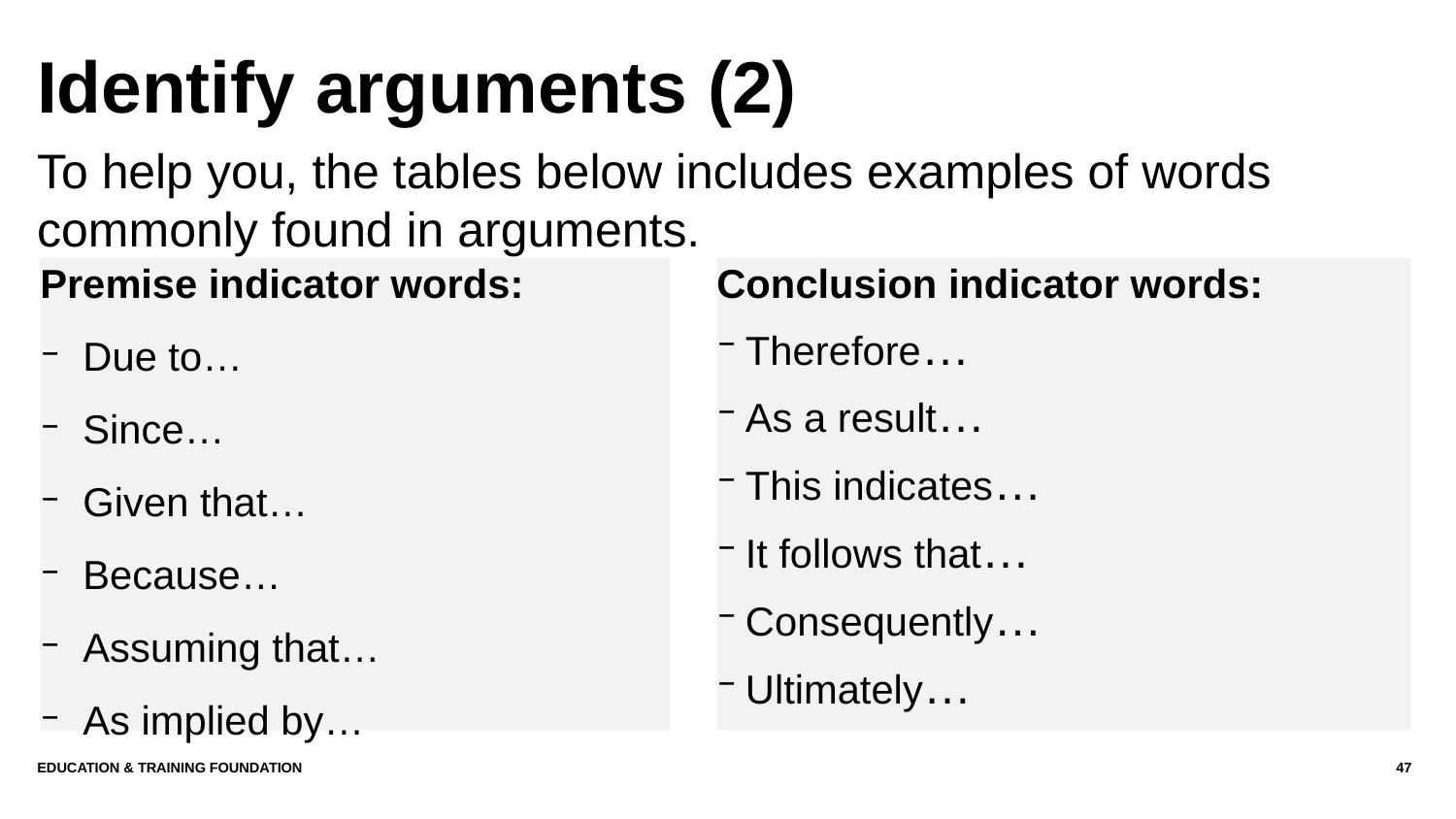

# Identify arguments (2)
To help you, the tables below includes examples of words commonly found in arguments.
Premise indicator words:
Due to…
Since…
Given that…
Because…
Assuming that…
As implied by…
Conclusion indicator words:
Therefore…
As a result…
This indicates…
It follows that…
Consequently…
Ultimately…

Education & Training Foundation
47